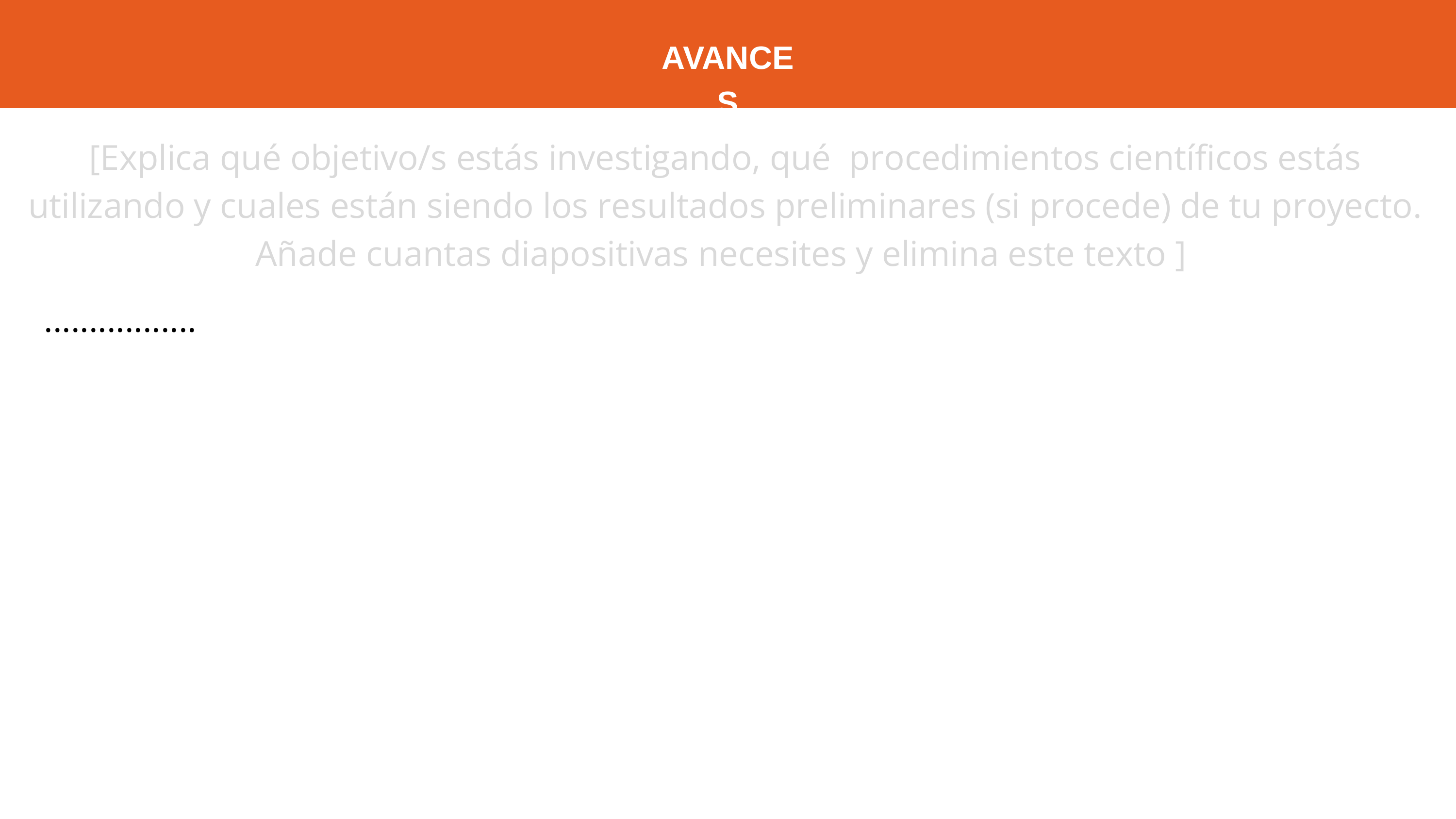

AVANCES
[Explica qué objetivo/s estás investigando, qué  procedimientos científicos estás utilizando y cuales están siendo los resultados preliminares (si procede) de tu proyecto. Añade cuantas diapositivas necesites y elimina este texto ]
.................
PROGRAMA DE DOCTORADO INTERUNIVERSITARIO EN ESTUDIOS MIGRATORIOS